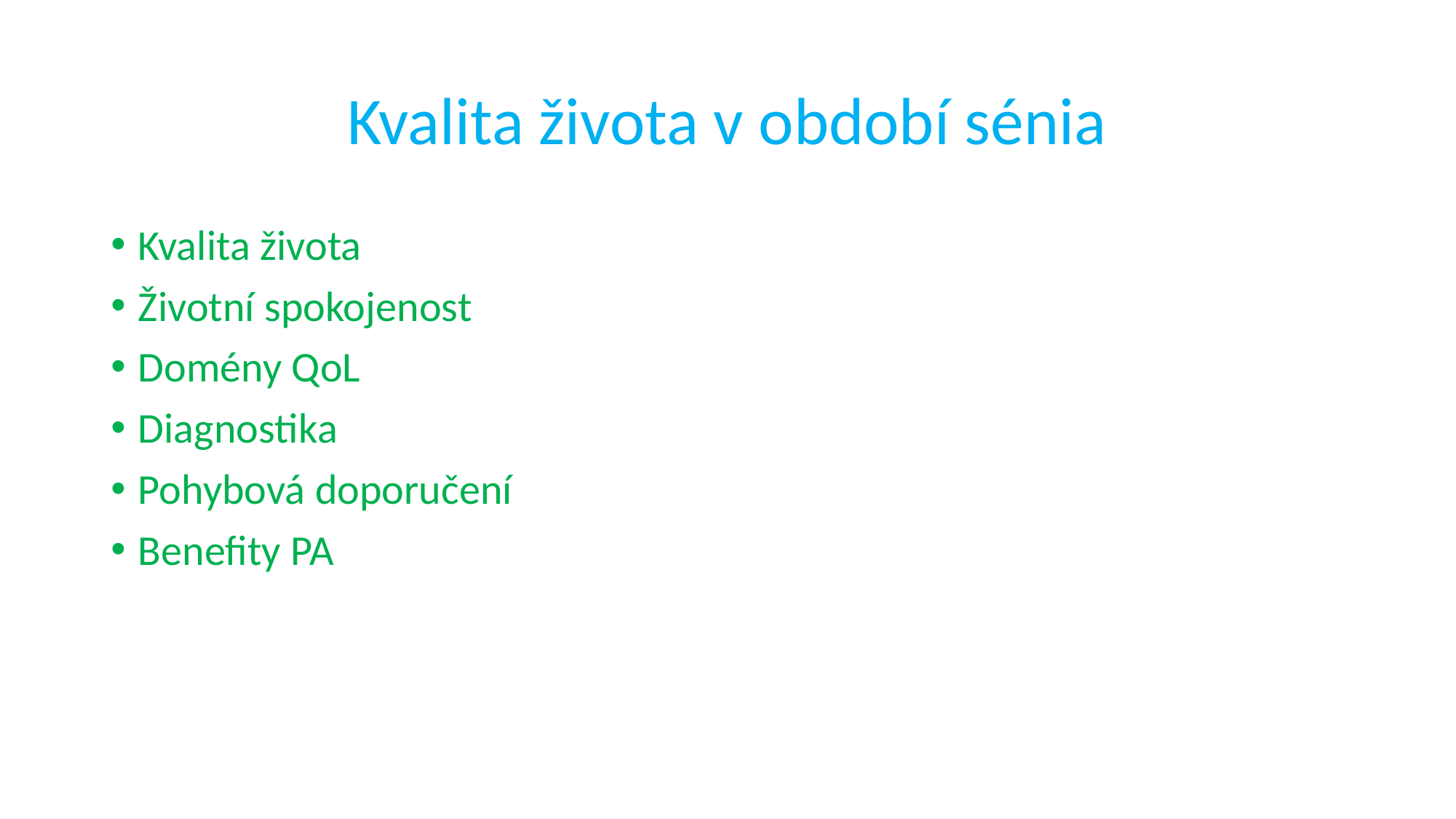

# Kvalita života v období sénia
Kvalita života
Životní spokojenost
Domény QoL
Diagnostika
Pohybová doporučení
Benefity PA